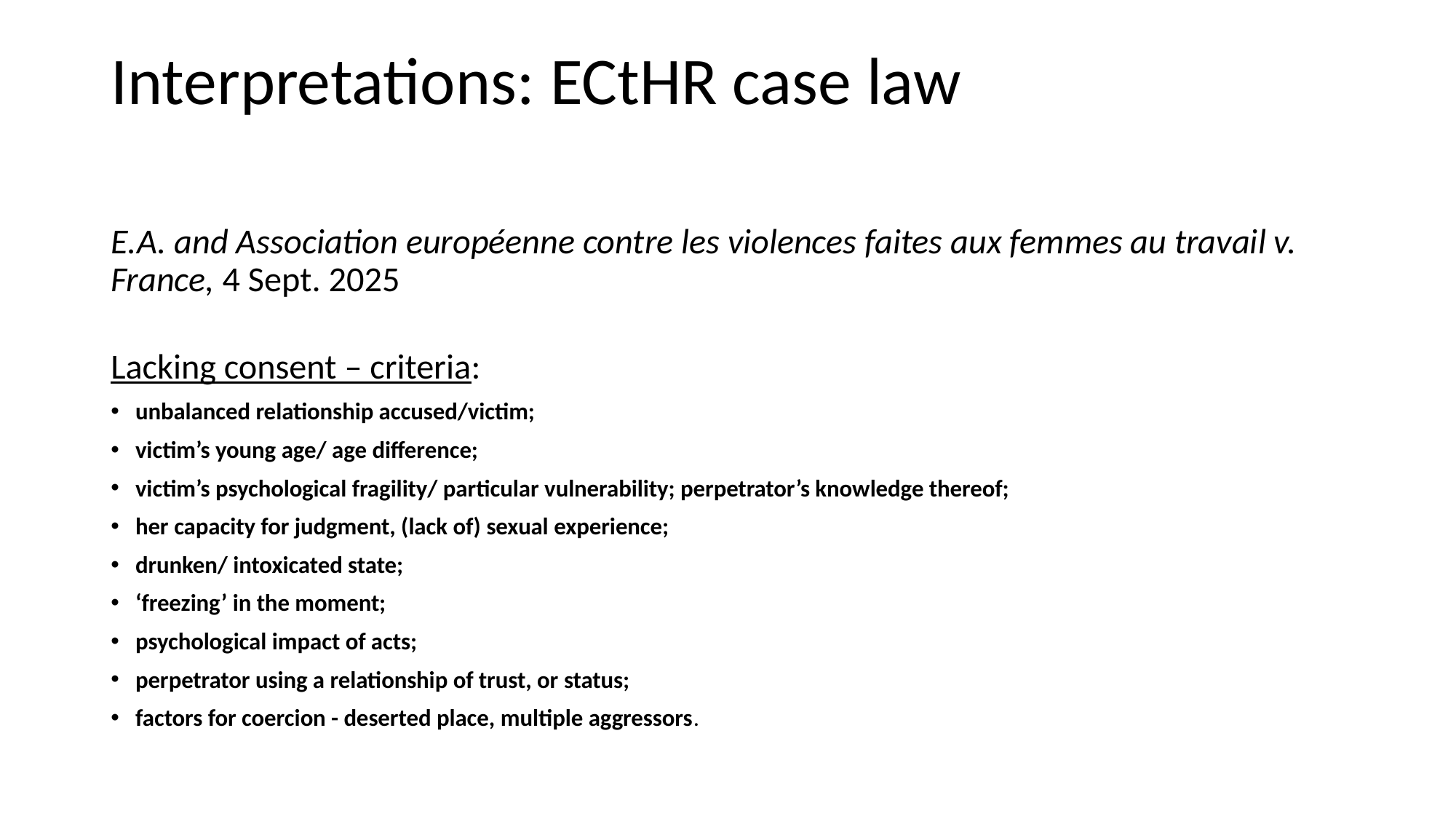

# Interpretations: ECtHR case law
E.A. and Association européenne contre les violences faites aux femmes au travail v. France, 4 Sept. 2025

Lacking consent – criteria:
unbalanced relationship accused/victim;
victim’s young age/ age difference;
victim’s psychological fragility/ particular vulnerability; perpetrator’s knowledge thereof;
her capacity for judgment, (lack of) sexual experience;
drunken/ intoxicated state;
‘freezing’ in the moment;
psychological impact of acts;
perpetrator using a relationship of trust, or status;
factors for coercion - deserted place, multiple aggressors.